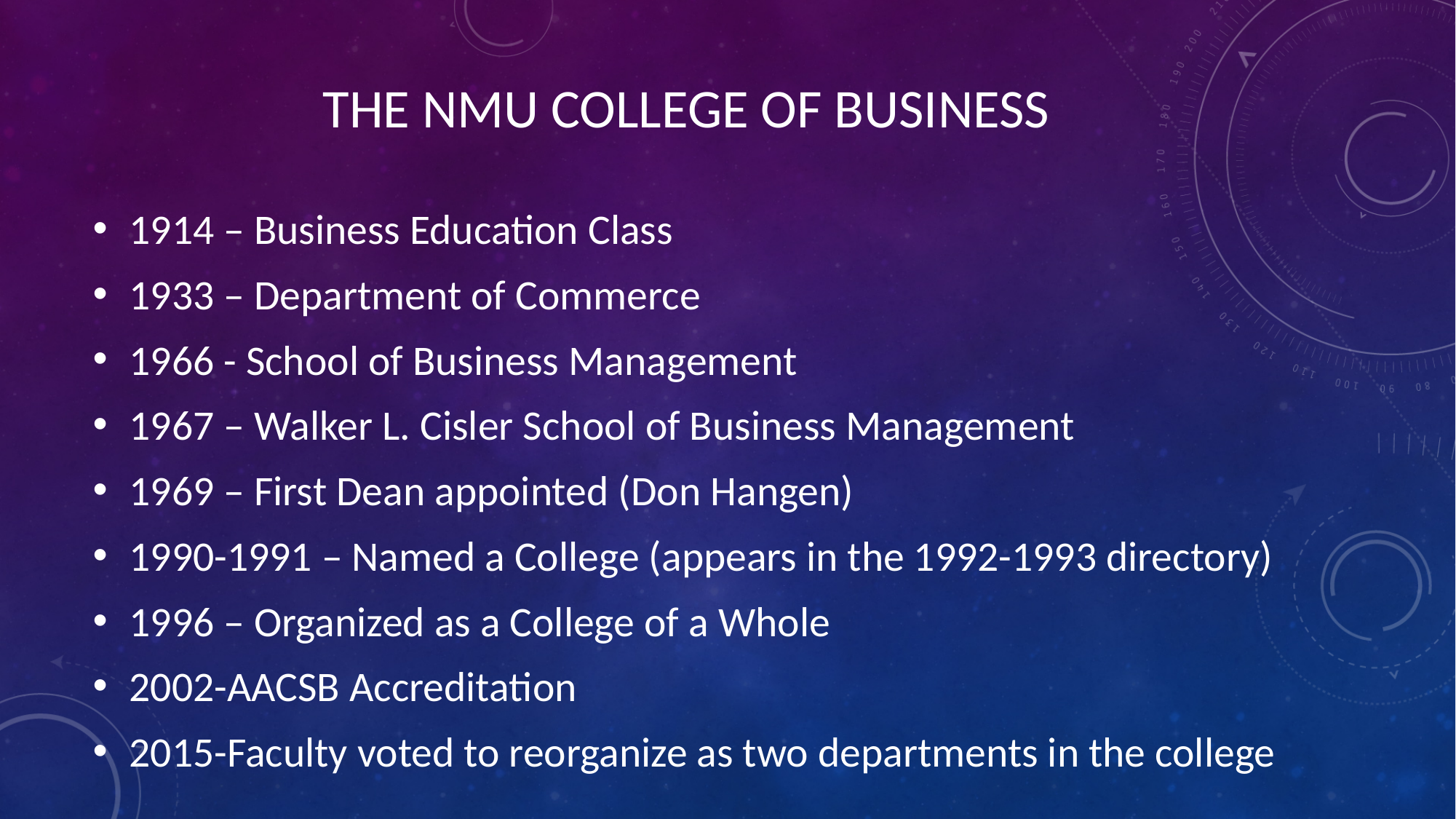

# The NMU College of Business
1914 – Business Education Class
1933 – Department of Commerce
1966 - School of Business Management
1967 – Walker L. Cisler School of Business Management
1969 – First Dean appointed (Don Hangen)
1990-1991 – Named a College (appears in the 1992-1993 directory)
1996 – Organized as a College of a Whole
2002-AACSB Accreditation
2015-Faculty voted to reorganize as two departments in the college